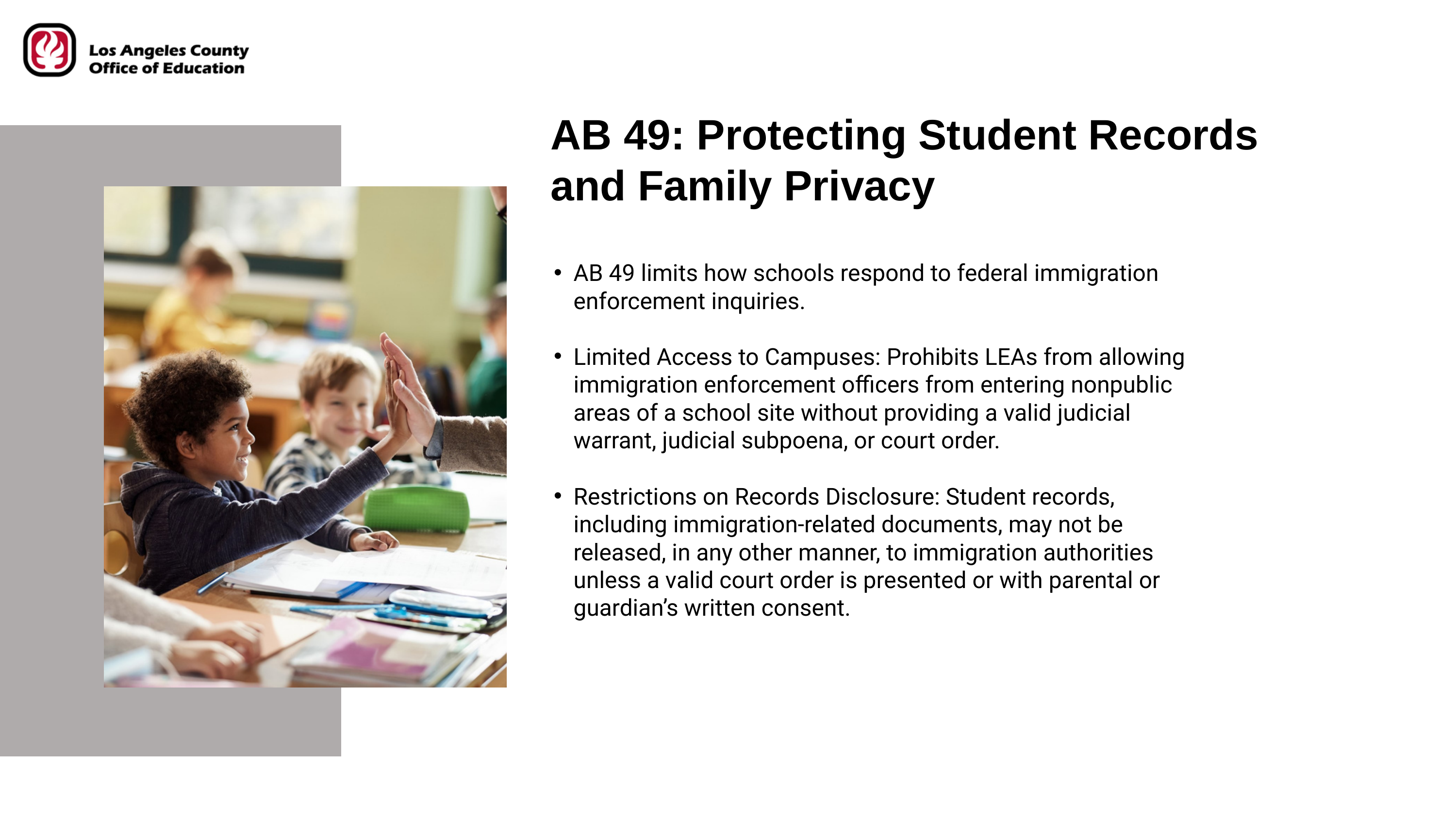

AB 49: Protecting Student Records and Family Privacy

AB 49 limits how schools respond to federal immigration enforcement inquiries.​

Limited Access to Campuses: Prohibits LEAs from allowing immigration enforcement officers from entering nonpublic areas of a school site without providing a valid judicial warrant, judicial subpoena, or court order.​

Restrictions on Records Disclosure: Student records, including immigration-related documents, may not be released, in any other manner, to immigration authorities unless a valid court order is presented or with parental or guardian’s written consent.